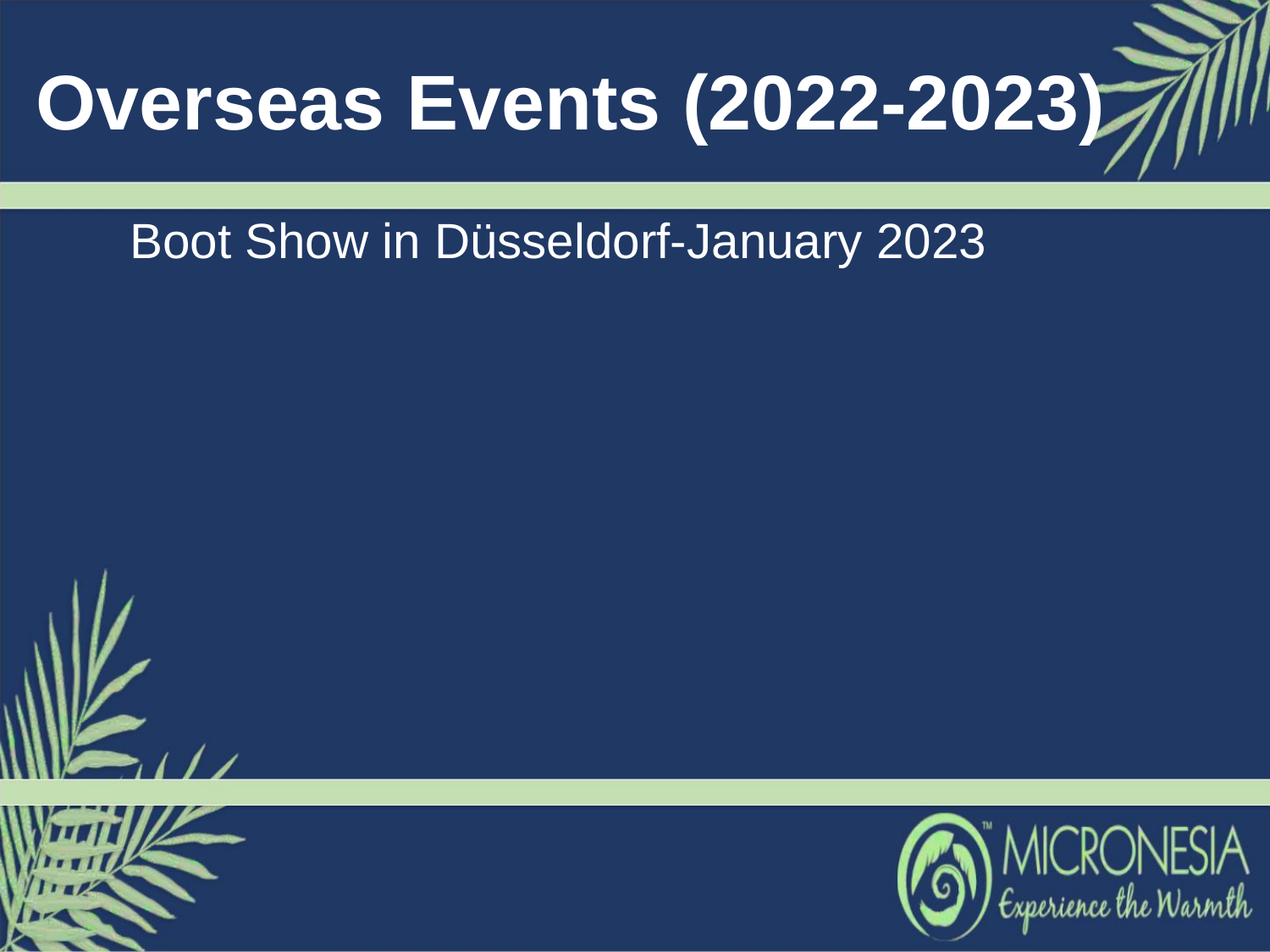

Overseas Events (2022-2023)
Boot Show in Düsseldorf-January 2023